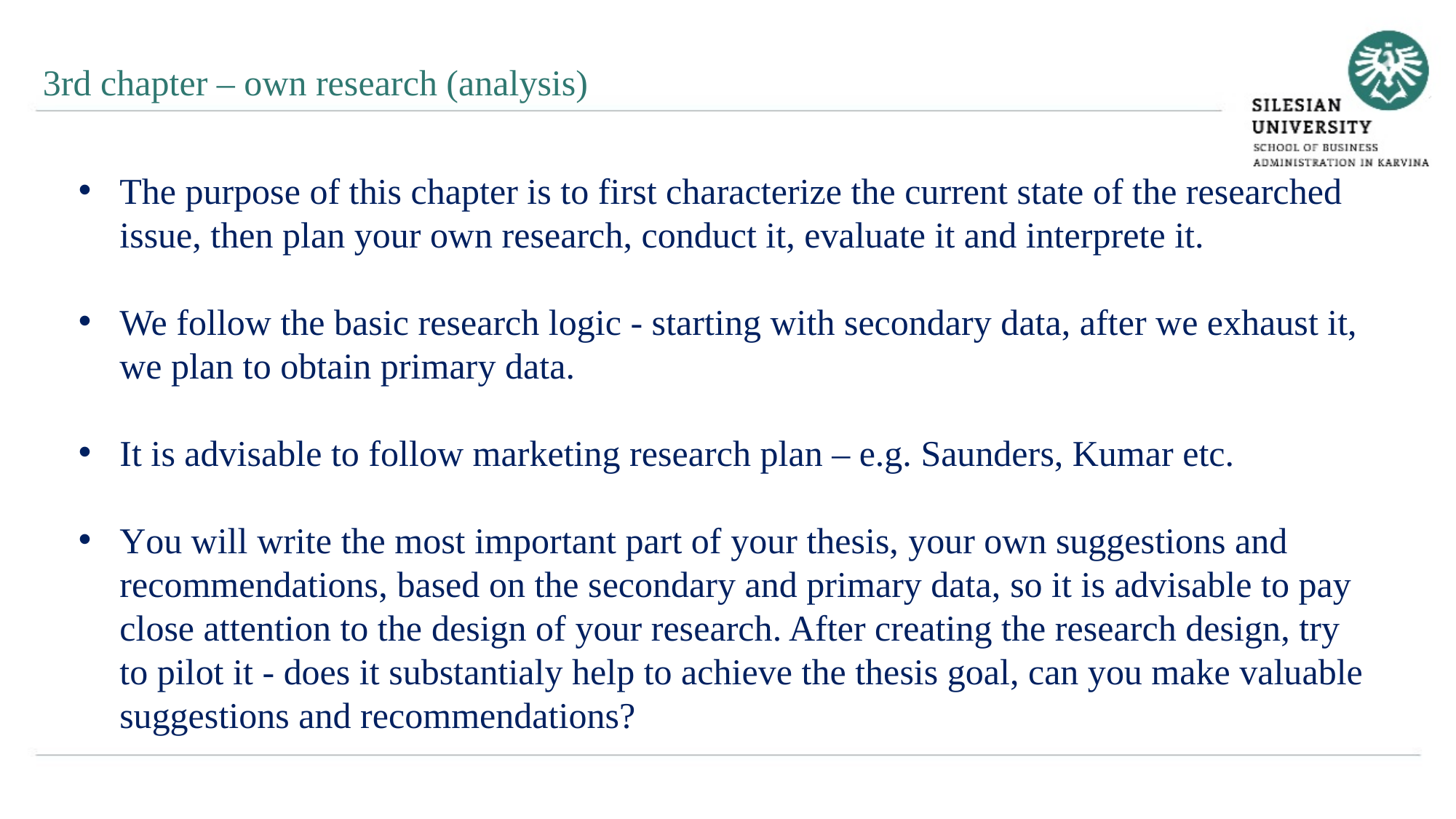

3rd chapter – own research (analysis)
The purpose of this chapter is to first characterize the current state of the researched issue, then plan your own research, conduct it, evaluate it and interprete it.

We follow the basic research logic - starting with secondary data, after we exhaust it, we plan to obtain primary data.

It is advisable to follow marketing research plan – e.g. Saunders, Kumar etc.

You will write the most important part of your thesis, your own suggestions and recommendations, based on the secondary and primary data, so it is advisable to pay close attention to the design of your research. After creating the research design, try to pilot it - does it substantialy help to achieve the thesis goal, can you make valuable suggestions and recommendations?